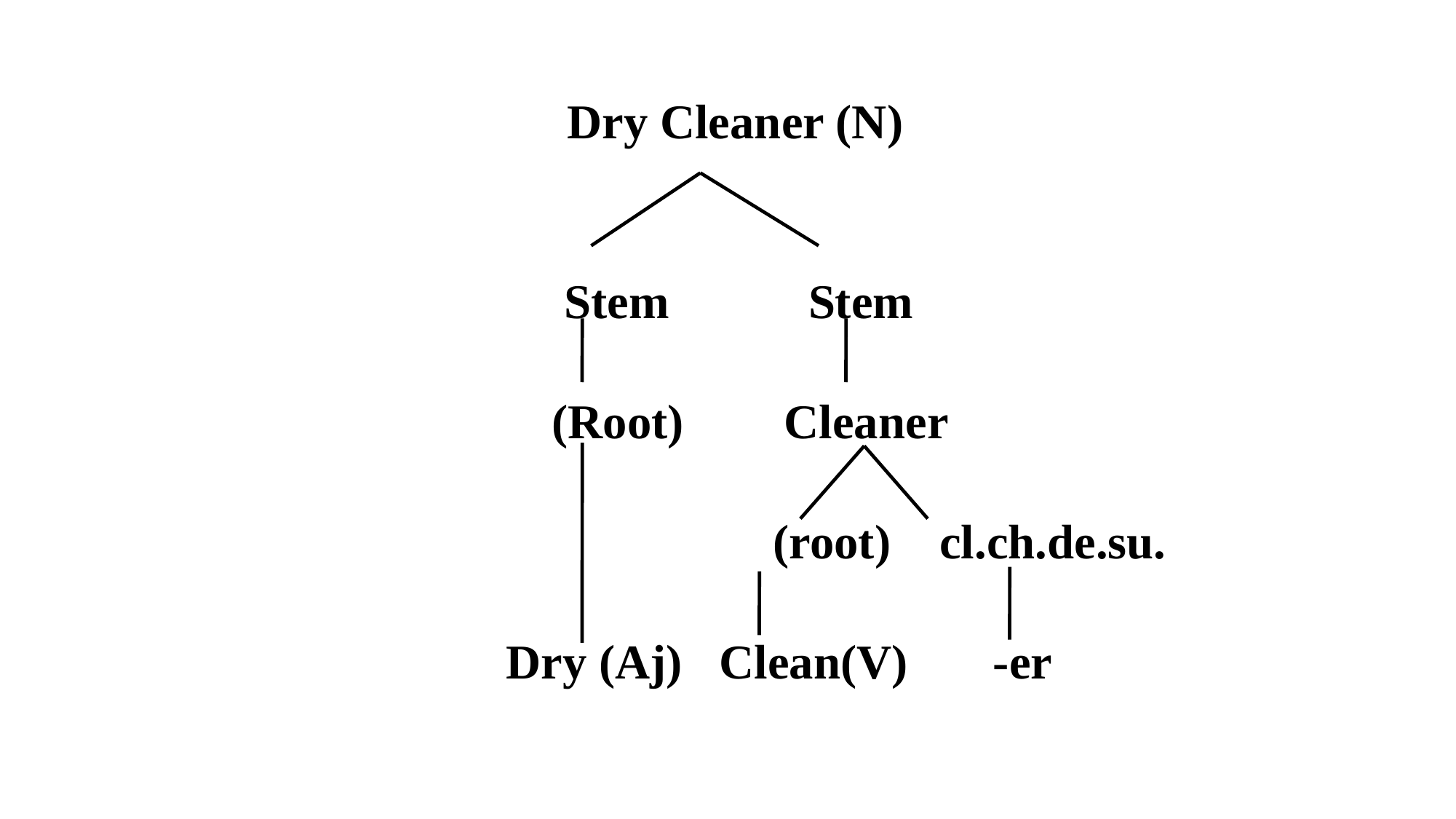

Dry Cleaner (N)

                       Stem	     Stem

                      (Root)	   Cleaner

 			                    (root)    cl.ch.de.su.

	                Dry (Aj)   Clean(V)       -er